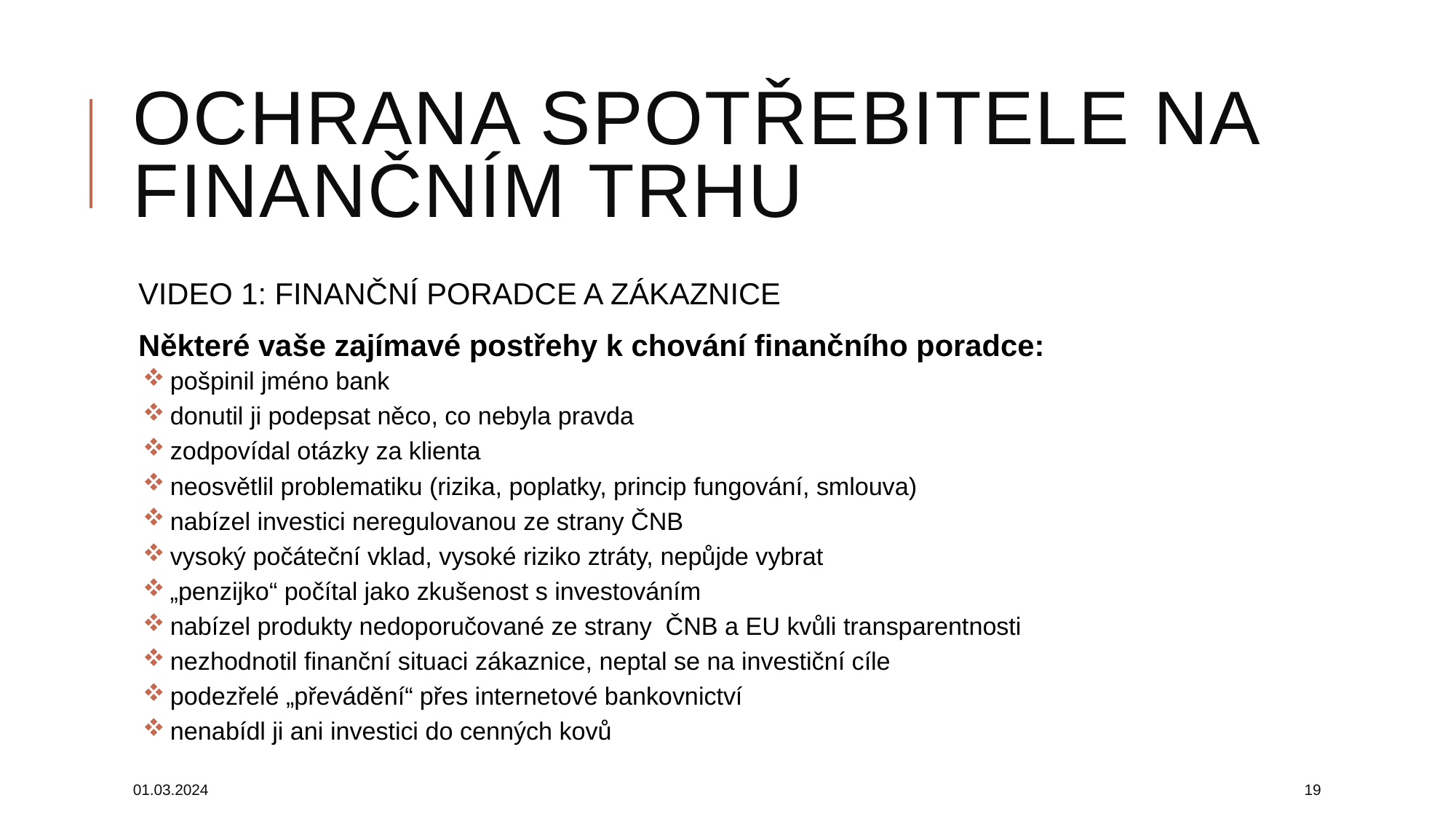

# Ochrana spotřebitele na finančním trhu
VIDEO 1: FINANČNÍ PORADCE A ZÁKAZNICE
Některé vaše zajímavé postřehy k chování finančního poradce:
 pošpinil jméno bank
 donutil ji podepsat něco, co nebyla pravda
 zodpovídal otázky za klienta
 neosvětlil problematiku (rizika, poplatky, princip fungování, smlouva)
 nabízel investici neregulovanou ze strany ČNB
 vysoký počáteční vklad, vysoké riziko ztráty, nepůjde vybrat
 „penzijko“ počítal jako zkušenost s investováním
 nabízel produkty nedoporučované ze strany  ČNB a EU kvůli transparentnosti
 nezhodnotil finanční situaci zákaznice, neptal se na investiční cíle
 podezřelé „převádění“ přes internetové bankovnictví
 nenabídl ji ani investici do cenných kovů

01.03.2024
19